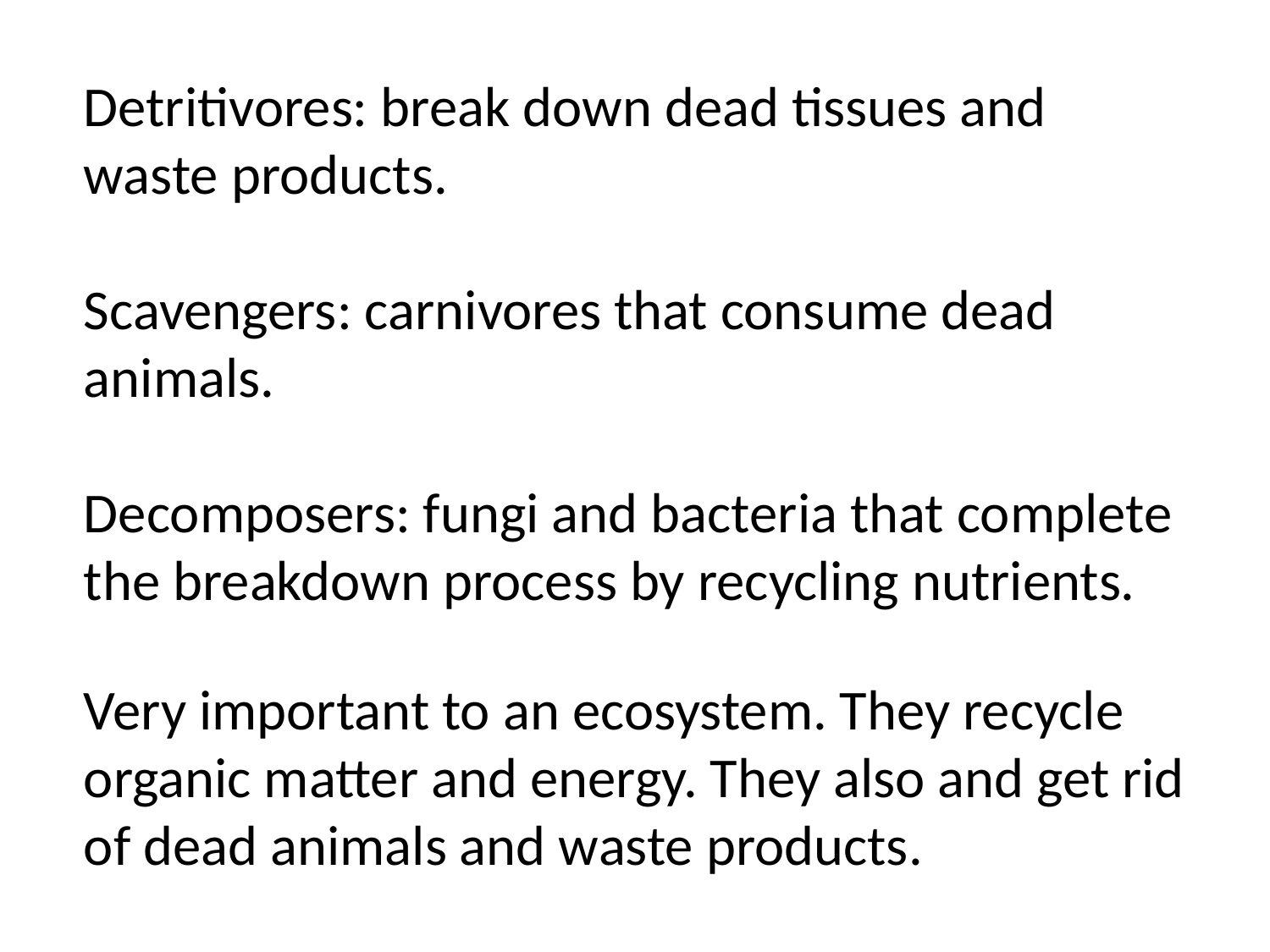

Detritivores: break down dead tissues and waste products.

Scavengers: carnivores that consume dead animals.

Decomposers: fungi and bacteria that complete the breakdown process by recycling nutrients.
Very important to an ecosystem. They recycle organic matter and energy. They also and get rid of dead animals and waste products.